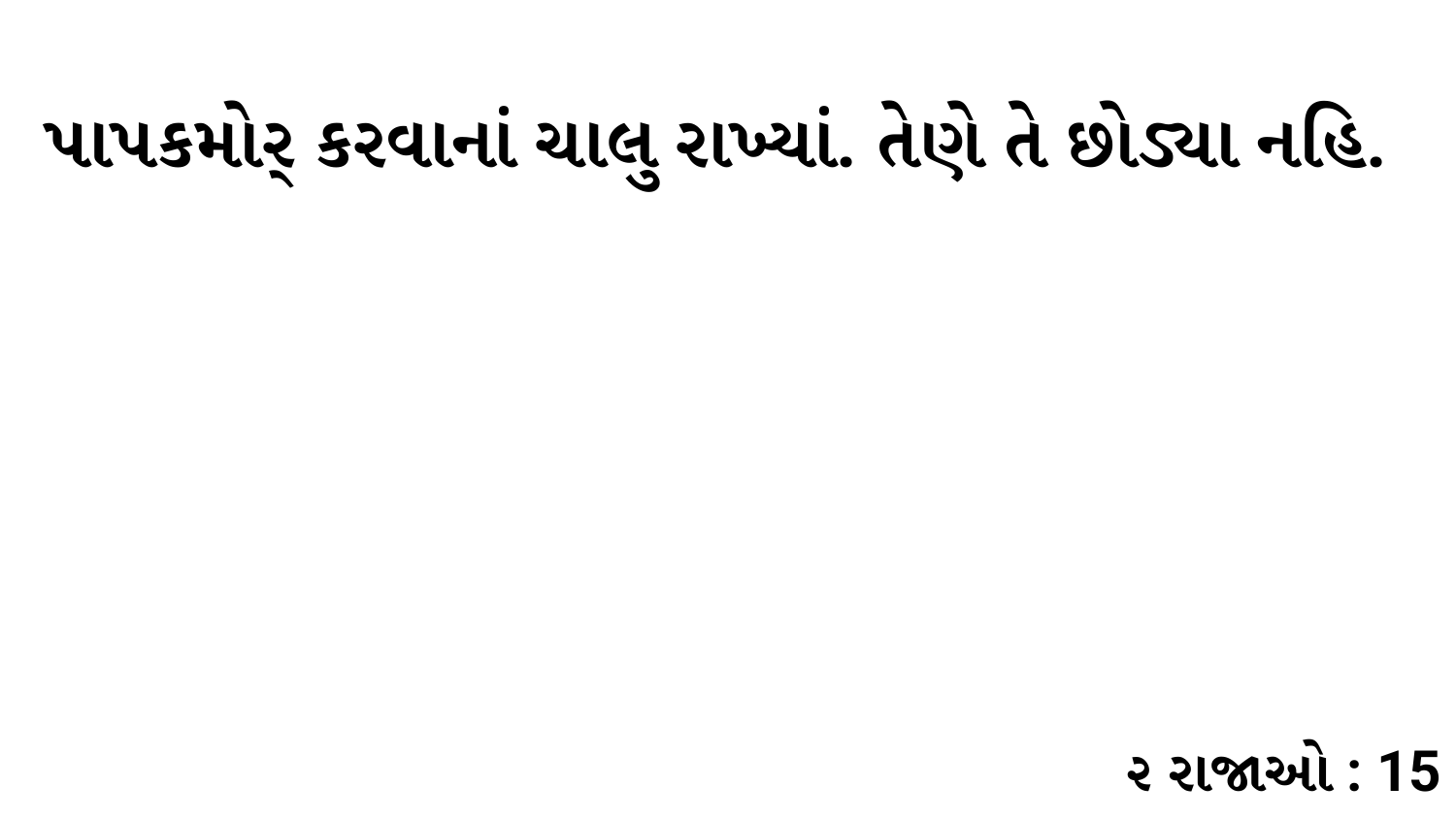

પાપકમોર્ કરવાનાં ચાલુ રાખ્યાં. તેણે તે છોડ્યા નહિ.
૨ રાજાઓ : 15